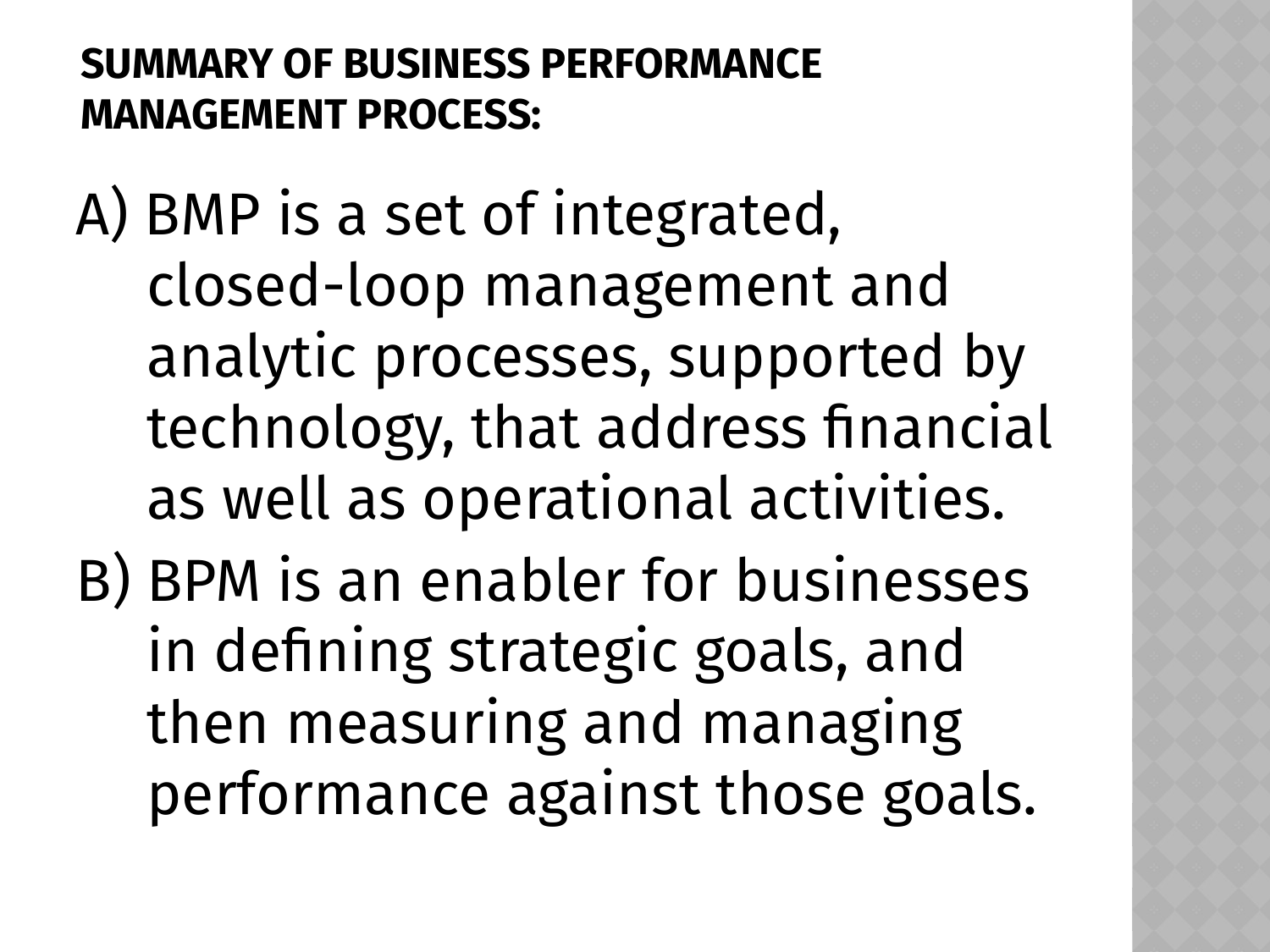

# Summary of Business Performance Management Process:
A) BMP is a set of integrated, closed-loop management and analytic processes, supported by technology, that address financial as well as operational activities.
B) BPM is an enabler for businesses in defining strategic goals, and then measuring and managing performance against those goals.